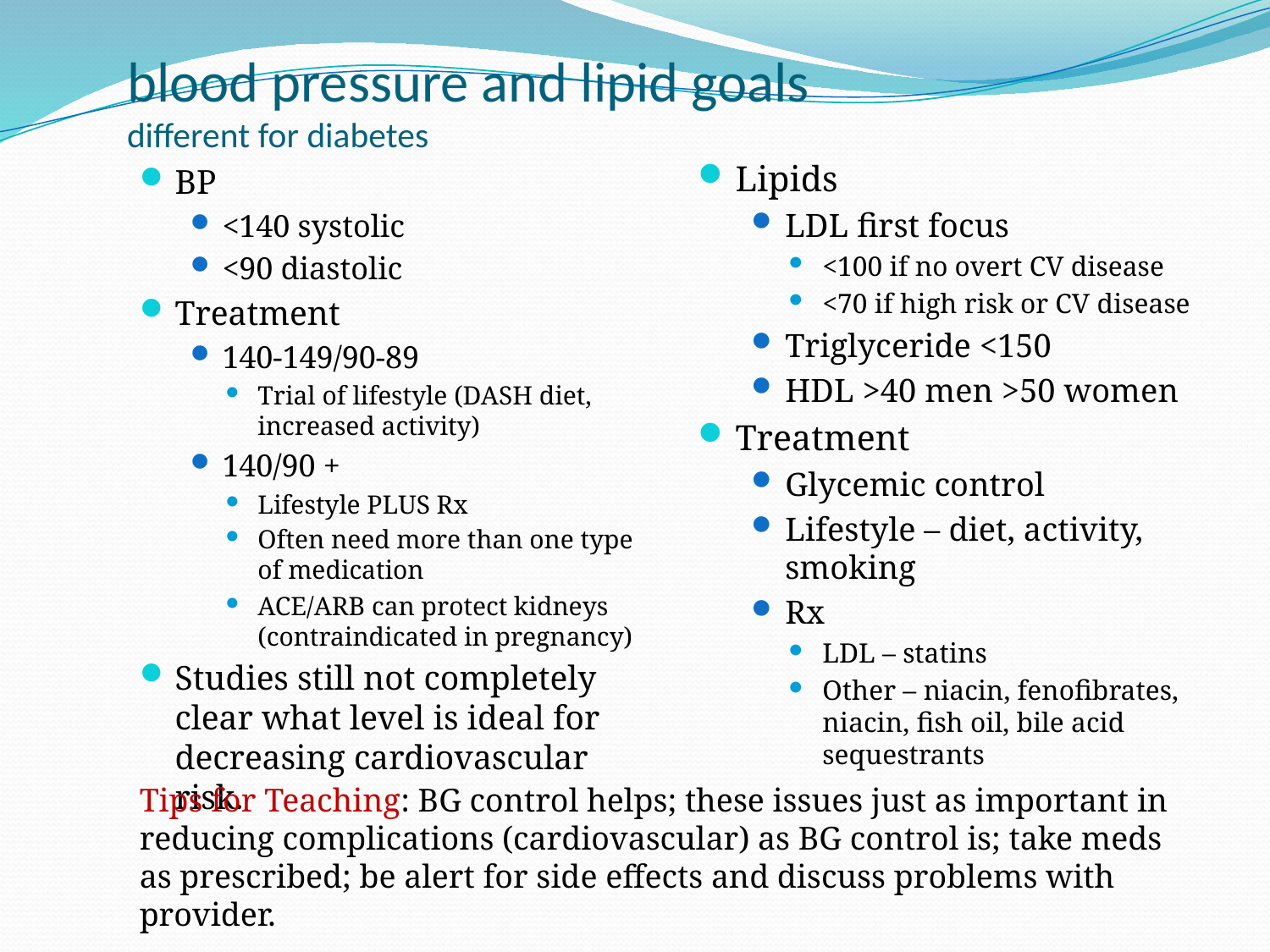

# blood pressure and lipid goals different for diabetes
Lipids
LDL first focus
<100 if no overt CV disease
<70 if high risk or CV disease
Triglyceride <150
HDL >40 men >50 women
Treatment
Glycemic control
Lifestyle – diet, activity, smoking
Rx
LDL – statins
Other – niacin, fenofibrates, niacin, fish oil, bile acid sequestrants

BP
<140 systolic
<90 diastolic
Treatment
140-149/90-89
Trial of lifestyle (DASH diet, increased activity)
140/90 +
Lifestyle PLUS Rx
Often need more than one type of medication
ACE/ARB can protect kidneys (contraindicated in pregnancy)
Studies still not completely clear what level is ideal for decreasing cardiovascular risk.

Tips for Teaching: BG control helps; these issues just as important in reducing complications (cardiovascular) as BG control is; take meds as prescribed; be alert for side effects and discuss problems with provider.